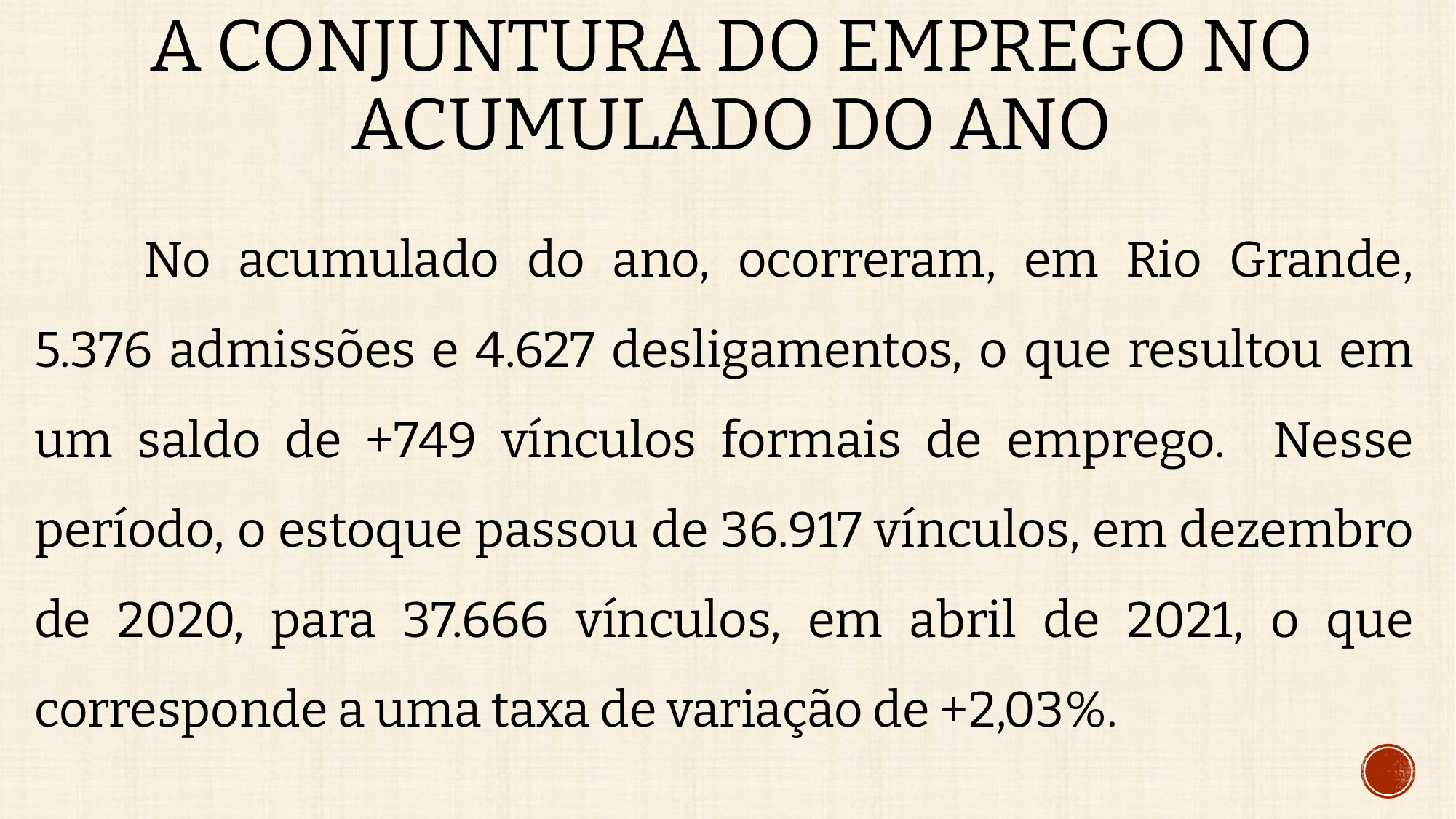

# A conjuntura do emprego no acumulado do ano
	No acumulado do ano, ocorreram, em Rio Grande, 5.376 admissões e 4.627 desligamentos, o que resultou em um saldo de +749 vínculos formais de emprego.  Nesse período, o estoque passou de 36.917 vínculos, em dezembro de 2020, para 37.666 vínculos, em abril de 2021, o que corresponde a uma taxa de variação de +2,03%.